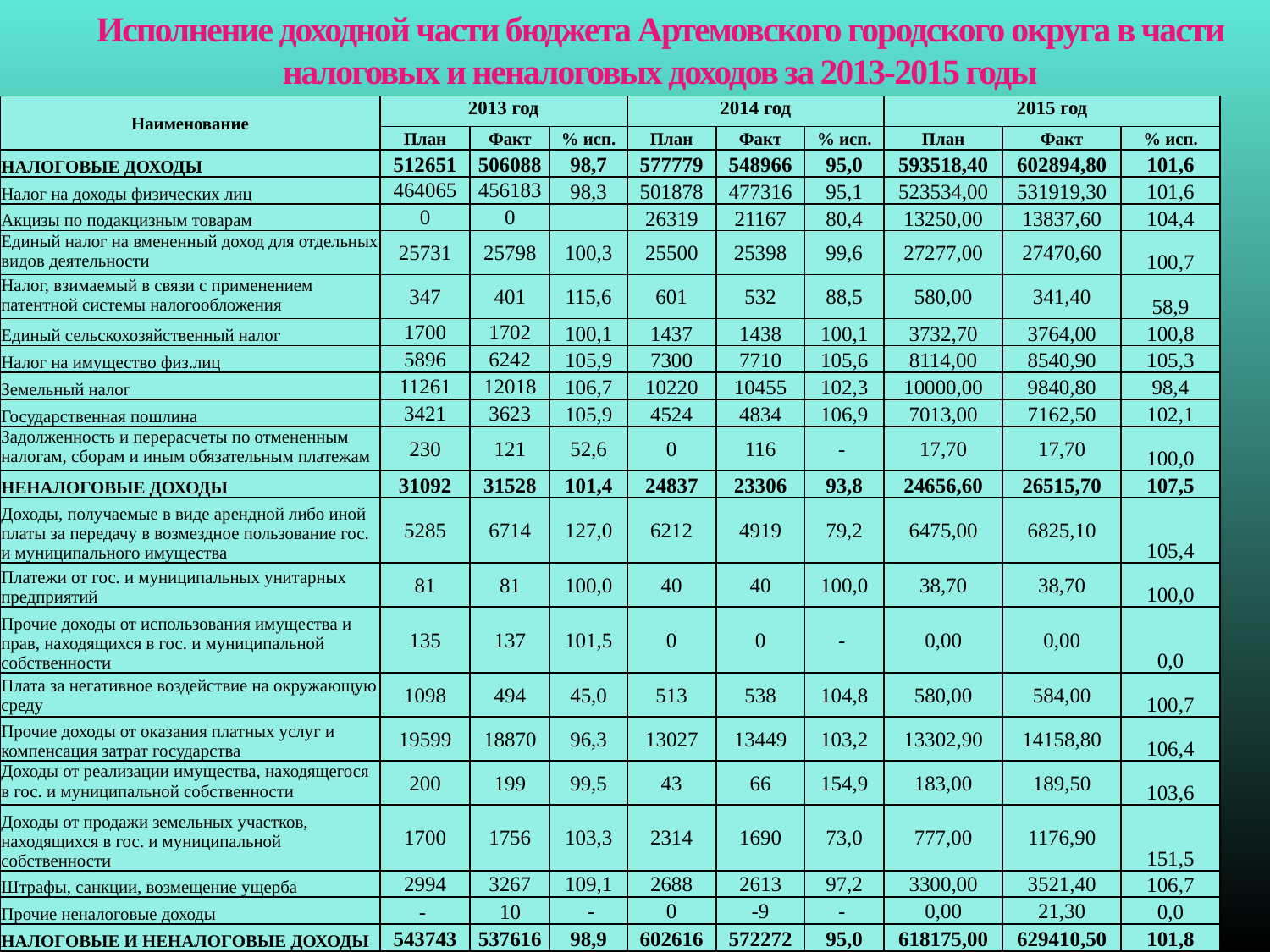

Исполнение доходной части бюджета Артемовского городского округа в части налоговых и неналоговых доходов за 2013-2015 годы
| Наименование | 2013 год |  |  | 2014 год |  |  | 2015 год |  |  |
| --- | --- | --- | --- | --- | --- | --- | --- | --- | --- |
|  | План | Факт | % исп. | План | Факт | % исп. | План | Факт | % исп. |
| НАЛОГОВЫЕ ДОХОДЫ | 512651 | 506088 | 98,7 | 577779 | 548966 | 95,0 | 593518,40 | 602894,80 | 101,6 |
| Налог на доходы физических лиц | 464065 | 456183 | 98,3 | 501878 | 477316 | 95,1 | 523534,00 | 531919,30 | 101,6 |
| Акцизы по подакцизным товарам | 0 | 0 |  | 26319 | 21167 | 80,4 | 13250,00 | 13837,60 | 104,4 |
| Единый налог на вмененный доход для отдельных видов деятельности | 25731 | 25798 | 100,3 | 25500 | 25398 | 99,6 | 27277,00 | 27470,60 | 100,7 |
| Налог, взимаемый в связи с применением патентной системы налогообложения | 347 | 401 | 115,6 | 601 | 532 | 88,5 | 580,00 | 341,40 | 58,9 |
| Единый сельскохозяйственный налог | 1700 | 1702 | 100,1 | 1437 | 1438 | 100,1 | 3732,70 | 3764,00 | 100,8 |
| Налог на имущество физ.лиц | 5896 | 6242 | 105,9 | 7300 | 7710 | 105,6 | 8114,00 | 8540,90 | 105,3 |
| Земельный налог | 11261 | 12018 | 106,7 | 10220 | 10455 | 102,3 | 10000,00 | 9840,80 | 98,4 |
| Государственная пошлина | 3421 | 3623 | 105,9 | 4524 | 4834 | 106,9 | 7013,00 | 7162,50 | 102,1 |
| Задолженность и перерасчеты по отмененным налогам, сборам и иным обязательным платежам | 230 | 121 | 52,6 | 0 | 116 | - | 17,70 | 17,70 | 100,0 |
| НЕНАЛОГОВЫЕ ДОХОДЫ | 31092 | 31528 | 101,4 | 24837 | 23306 | 93,8 | 24656,60 | 26515,70 | 107,5 |
| Доходы, получаемые в виде арендной либо иной платы за передачу в возмездное пользование гос. и муниципального имущества | 5285 | 6714 | 127,0 | 6212 | 4919 | 79,2 | 6475,00 | 6825,10 | 105,4 |
| Платежи от гос. и муниципальных унитарных предприятий | 81 | 81 | 100,0 | 40 | 40 | 100,0 | 38,70 | 38,70 | 100,0 |
| Прочие доходы от использования имущества и прав, находящихся в гос. и муниципальной собственности | 135 | 137 | 101,5 | 0 | 0 | - | 0,00 | 0,00 | 0,0 |
| Плата за негативное воздействие на окружающую среду | 1098 | 494 | 45,0 | 513 | 538 | 104,8 | 580,00 | 584,00 | 100,7 |
| Прочие доходы от оказания платных услуг и компенсация затрат государства | 19599 | 18870 | 96,3 | 13027 | 13449 | 103,2 | 13302,90 | 14158,80 | 106,4 |
| Доходы от реализации имущества, находящегося в гос. и муниципальной собственности | 200 | 199 | 99,5 | 43 | 66 | 154,9 | 183,00 | 189,50 | 103,6 |
| Доходы от продажи земельных участков, находящихся в гос. и муниципальной собственности | 1700 | 1756 | 103,3 | 2314 | 1690 | 73,0 | 777,00 | 1176,90 | 151,5 |
| Штрафы, санкции, возмещение ущерба | 2994 | 3267 | 109,1 | 2688 | 2613 | 97,2 | 3300,00 | 3521,40 | 106,7 |
| Прочие неналоговые доходы | - | 10 | - | 0 | -9 | - | 0,00 | 21,30 | 0,0 |
| НАЛОГОВЫЕ И НЕНАЛОГОВЫЕ ДОХОДЫ | 543743 | 537616 | 98,9 | 602616 | 572272 | 95,0 | 618175,00 | 629410,50 | 101,8 |